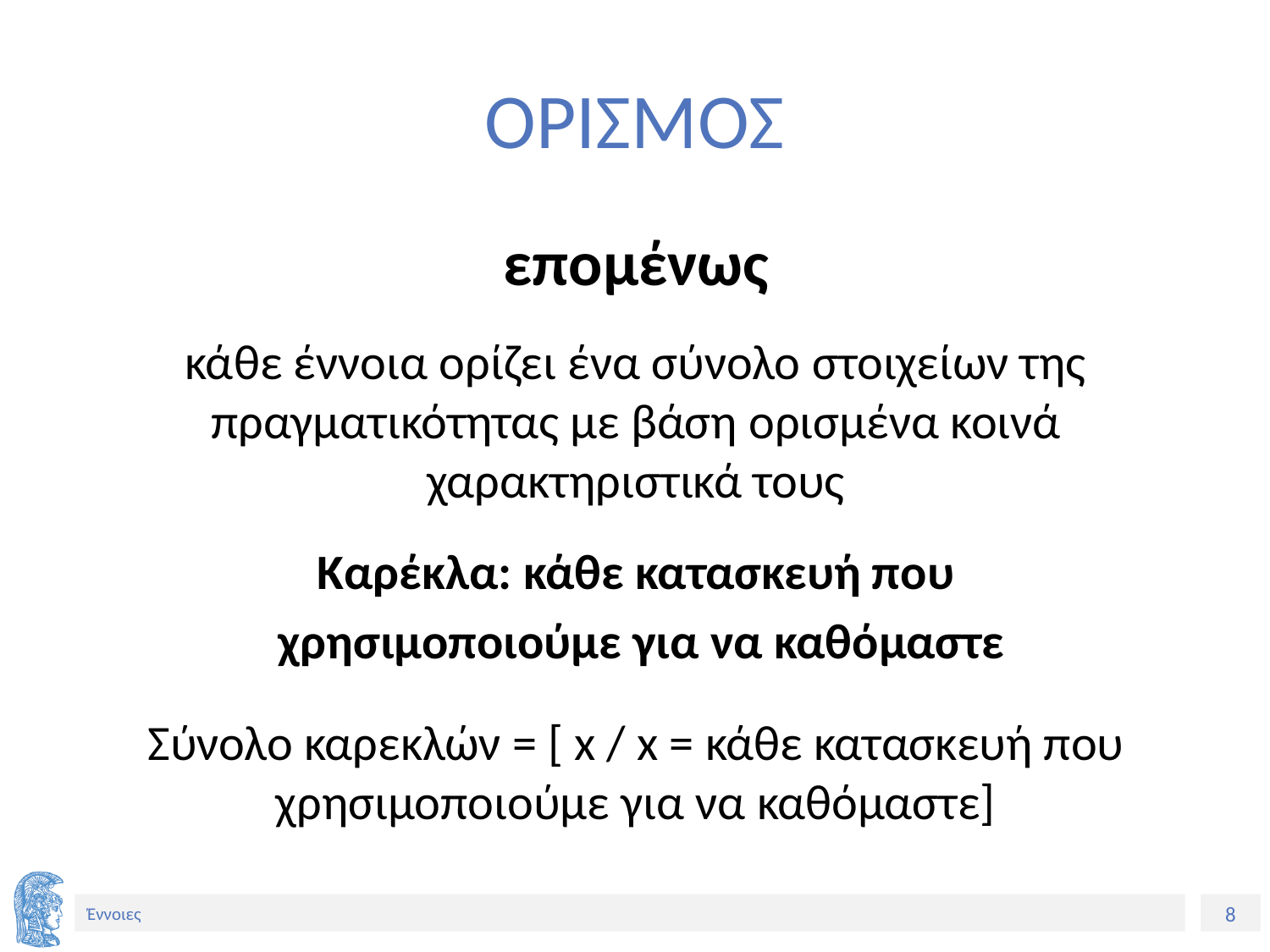

# ΟΡΙΣΜΟΣ
επομένως
κάθε έννοια ορίζει ένα σύνολο στοιχείων της πραγματικότητας με βάση ορισμένα κοινά χαρακτηριστικά τους
Καρέκλα: κάθε κατασκευή που
 χρησιμοποιούμε για να καθόμαστε
Σύνολο καρεκλών = [ x / x = κάθε κατασκευή που χρησιμοποιούμε για να καθόμαστε]